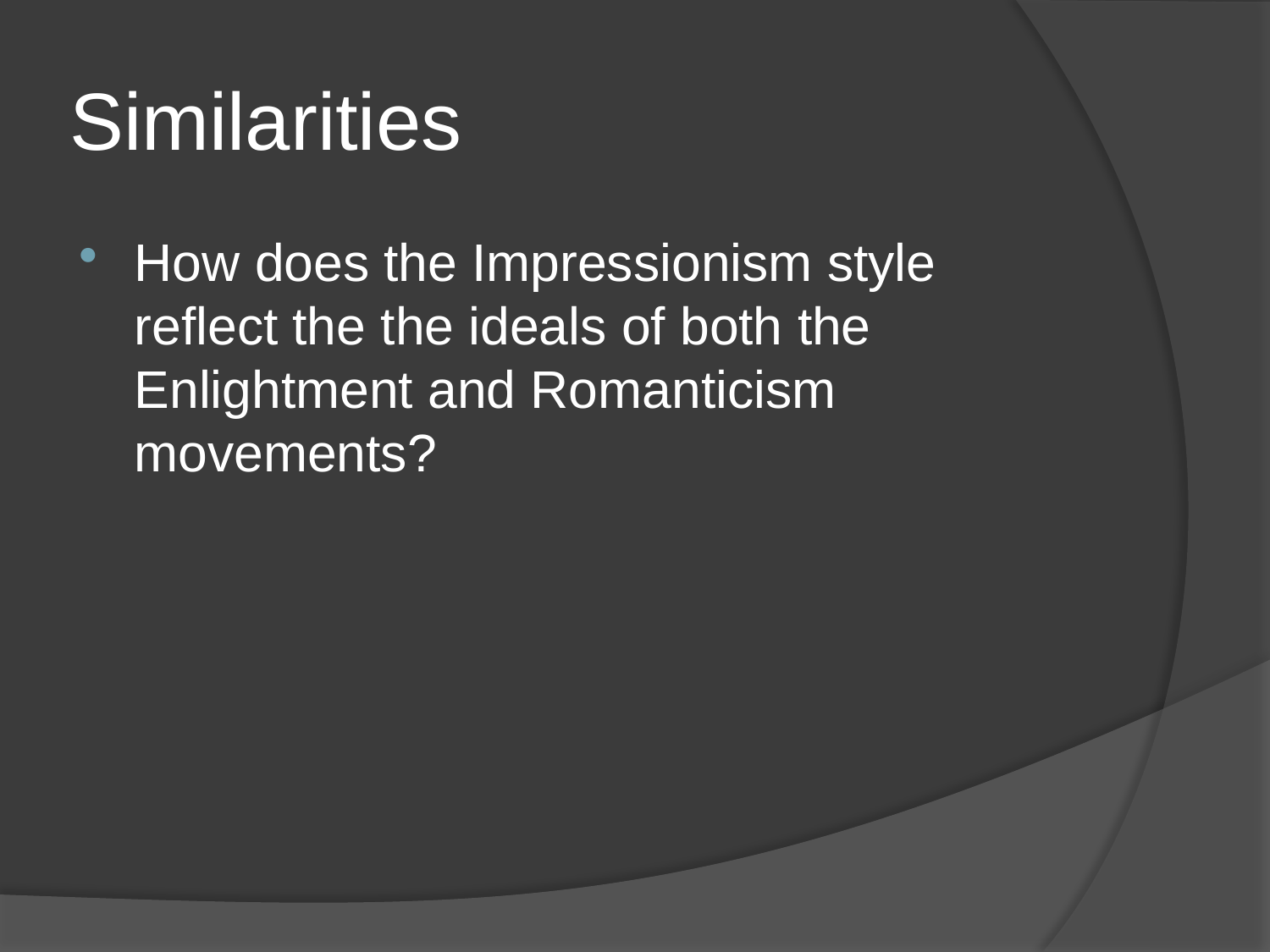

# Similarities
How does the Impressionism style reflect the the ideals of both the Enlightment and Romanticism movements?